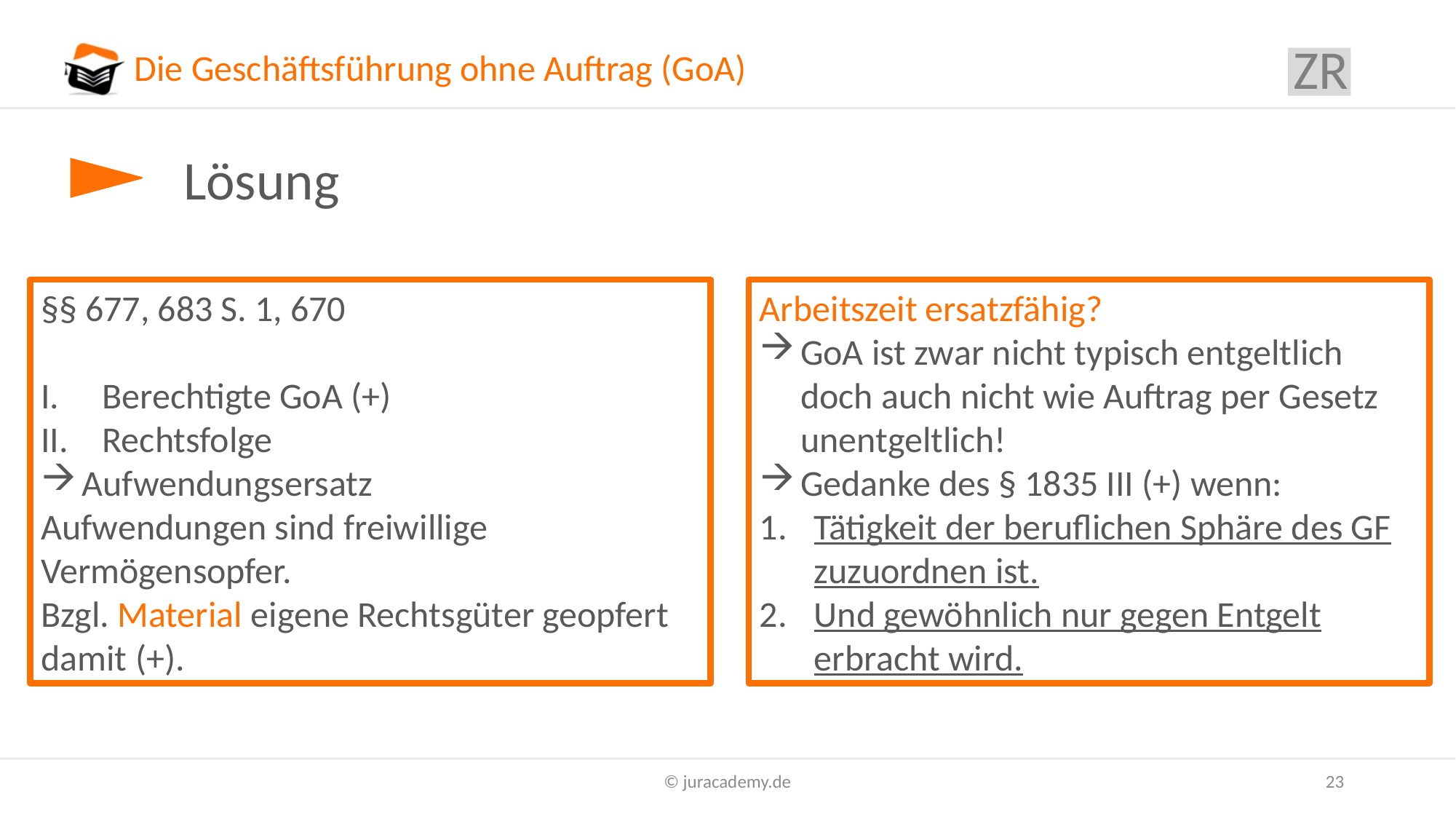

ZR
# Die Geschäftsführung ohne Auftrag (GoA)
Lösung

§§ 677, 683 S. 1, 670

Berechtigte GoA (+)
Rechtsfolge
Aufwendungsersatz
Aufwendungen sind freiwillige Vermögensopfer.
Bzgl. Material eigene Rechtsgüter geopfert damit (+).
Arbeitszeit ersatzfähig?
GoA ist zwar nicht typisch entgeltlich doch auch nicht wie Auftrag per Gesetz unentgeltlich!
Gedanke des § 1835 III (+) wenn:
Tätigkeit der beruflichen Sphäre des GF zuzuordnen ist.
Und gewöhnlich nur gegen Entgelt erbracht wird.
© juracademy.de
23